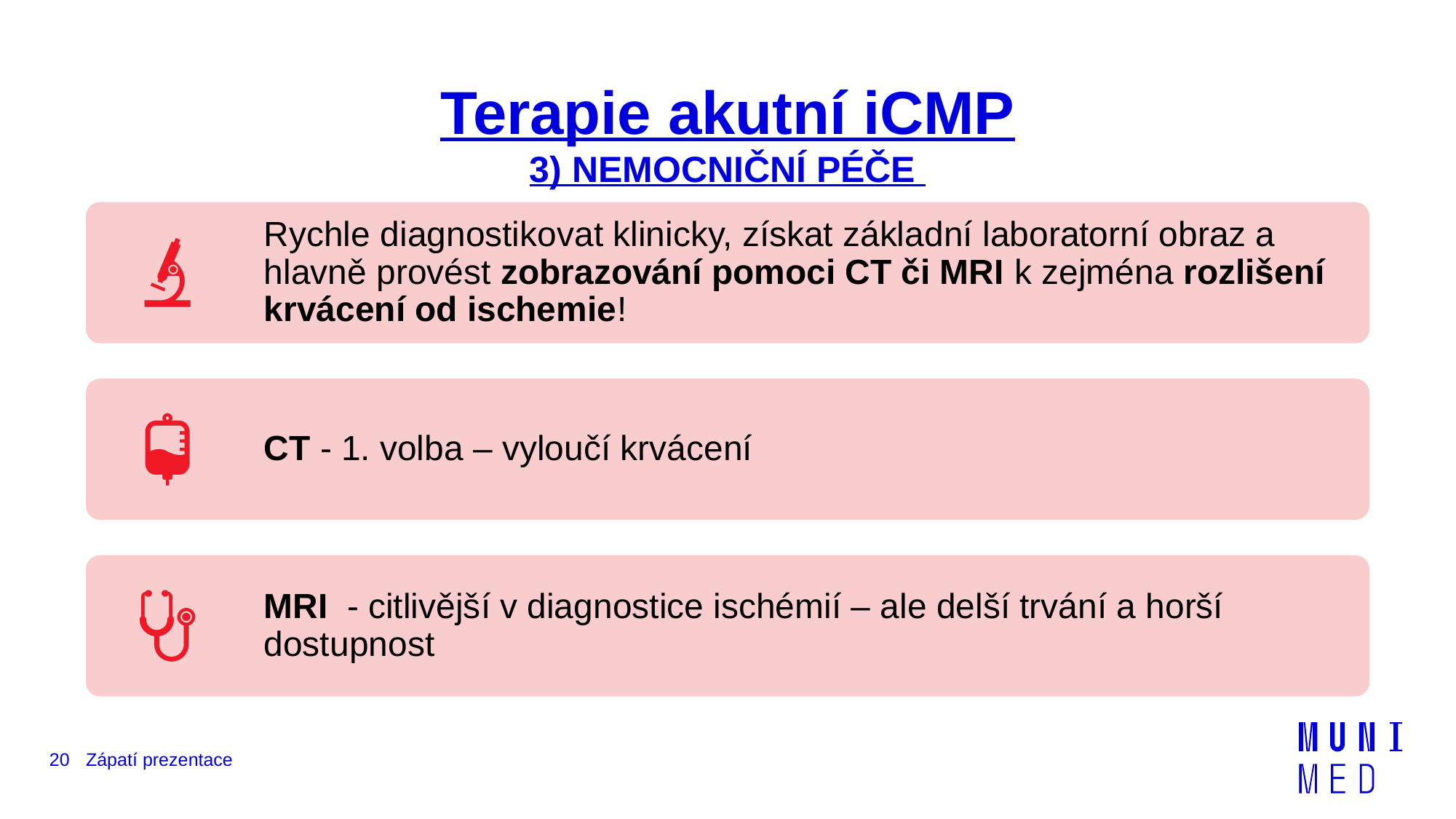

# Terapie akutní iCMP
3) NEMOCNIČNÍ PÉČE
Rychle diagnostikovat klinicky, získat základní laboratorní obraz a hlavně provést zobrazování pomoci CT či MRI k zejména rozlišení krvácení od ischemie!
CT - 1. volba – vyloučí krvácení
MRI  - citlivější v diagnostice ischémií – ale delší trvání a horší dostupnost
20
Zápatí prezentace